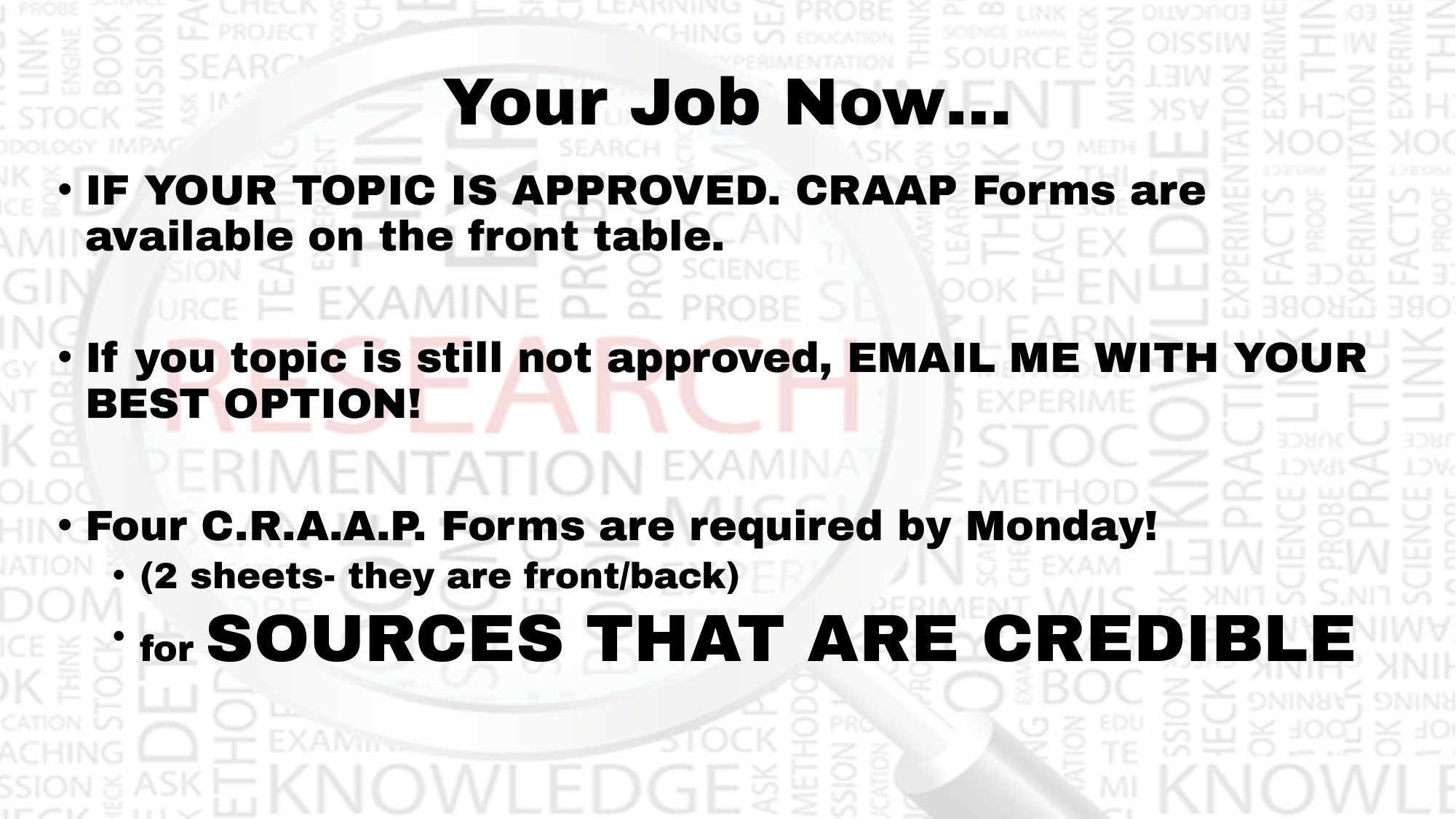

# Your Job Now…
IF YOUR TOPIC IS APPROVED. CRAAP Forms are available on the front table.

If you topic is still not approved, EMAIL ME WITH YOUR BEST OPTION!

Four C.R.A.A.P. Forms are required by Monday!
(2 sheets- they are front/back)
for SOURCES THAT ARE CREDIBLE